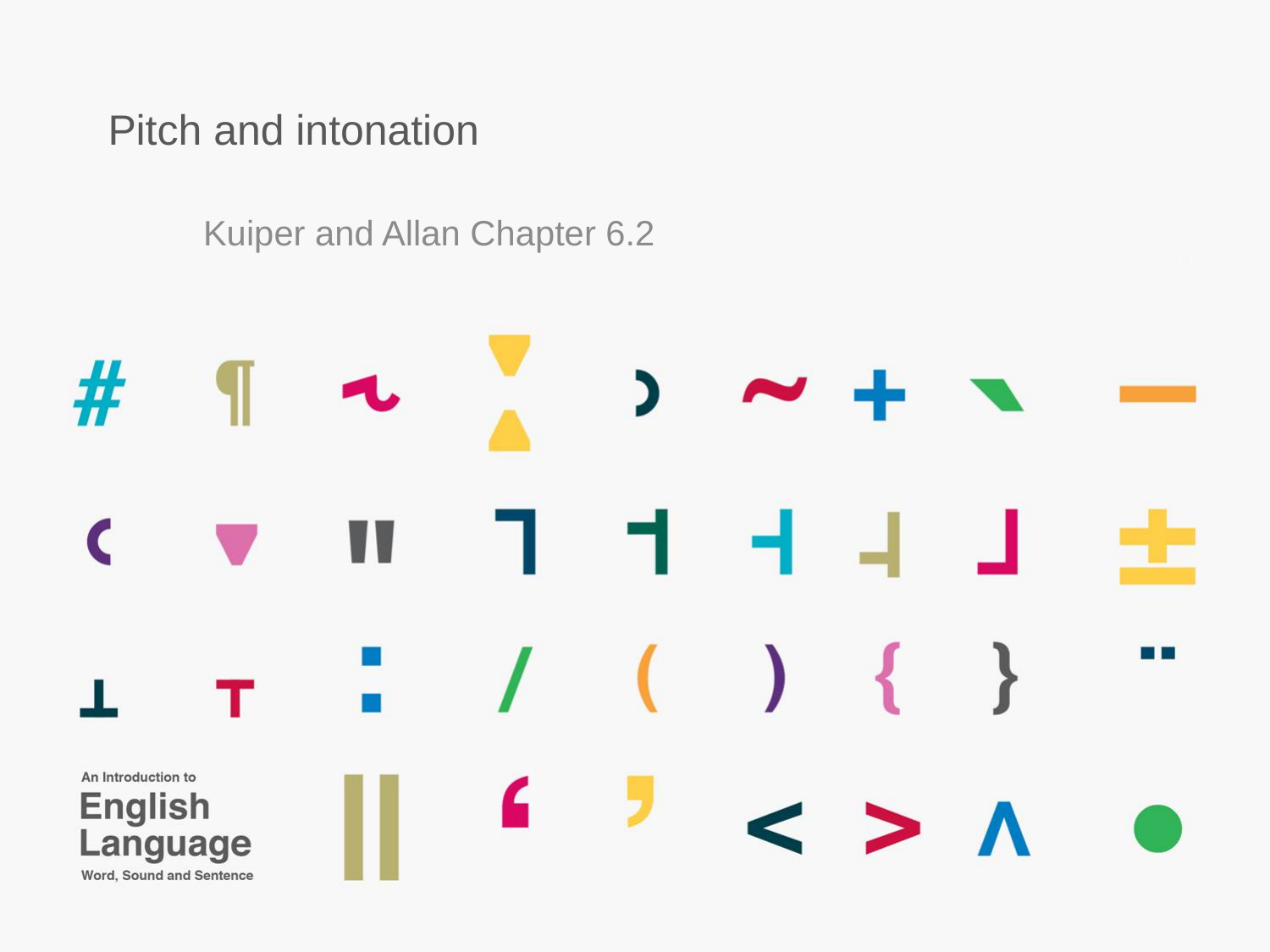

# Pitch and intonation
Kuiper and Allan Chapter 6.2